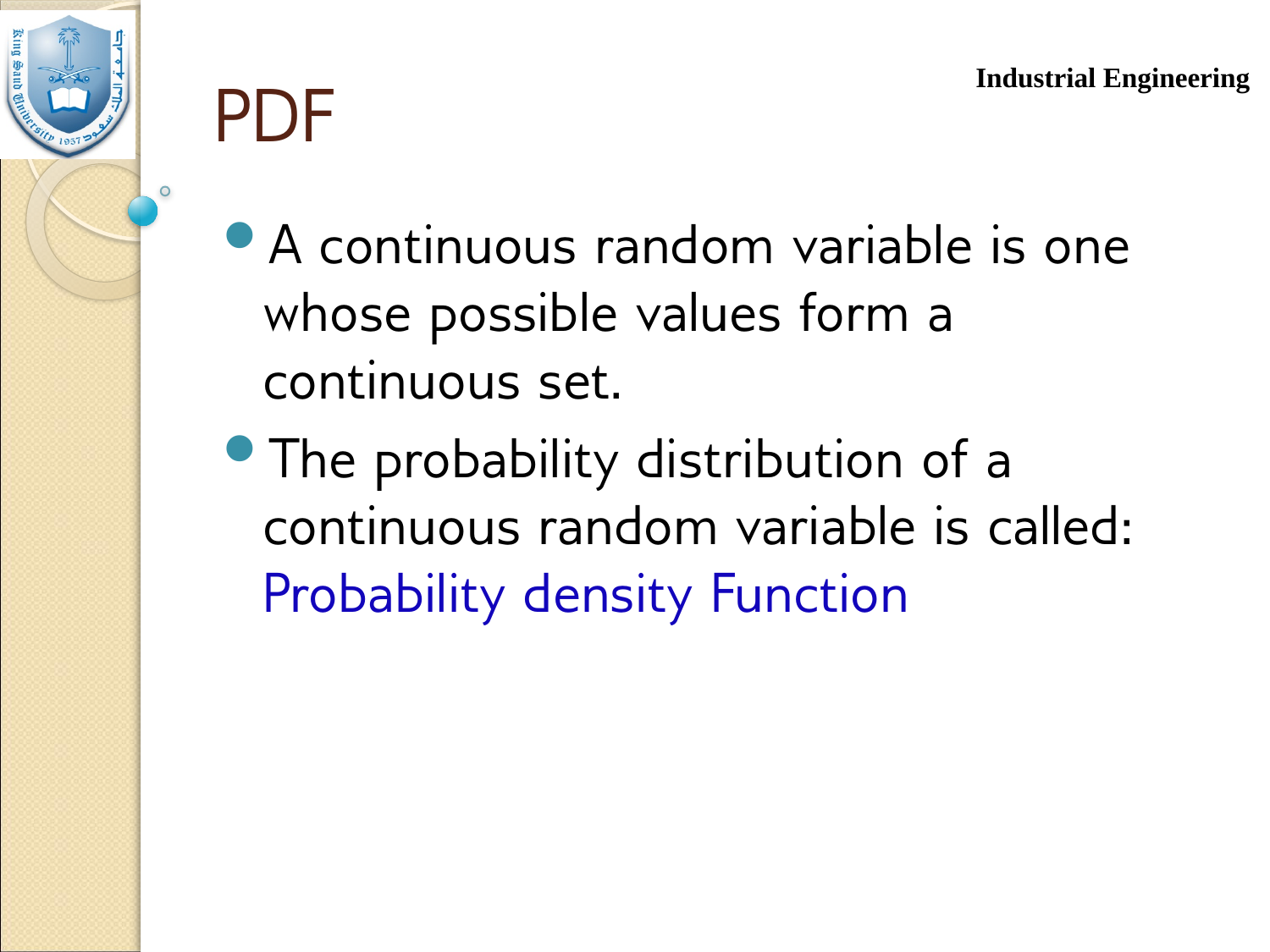

# PDF
A continuous random variable is one whose possible values form a continuous set.
The probability distribution of a continuous random variable is called: Probability density Function